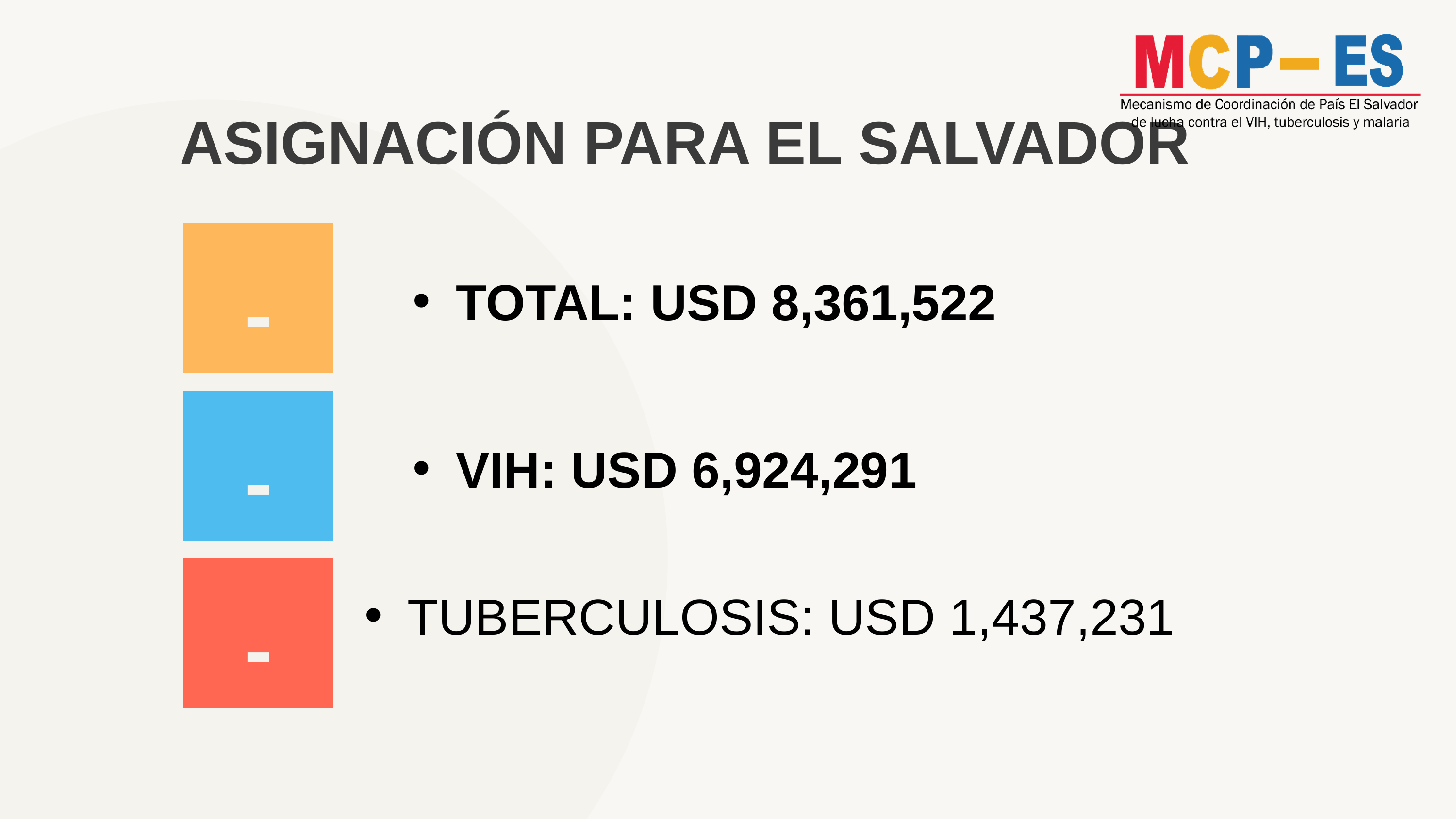

ASIGNACIÓN PARA EL SALVADOR

-
TOTAL: USD 8,361,522

-
VIH: USD 6,924,291

TUBERCULOSIS: USD 1,437,231

-